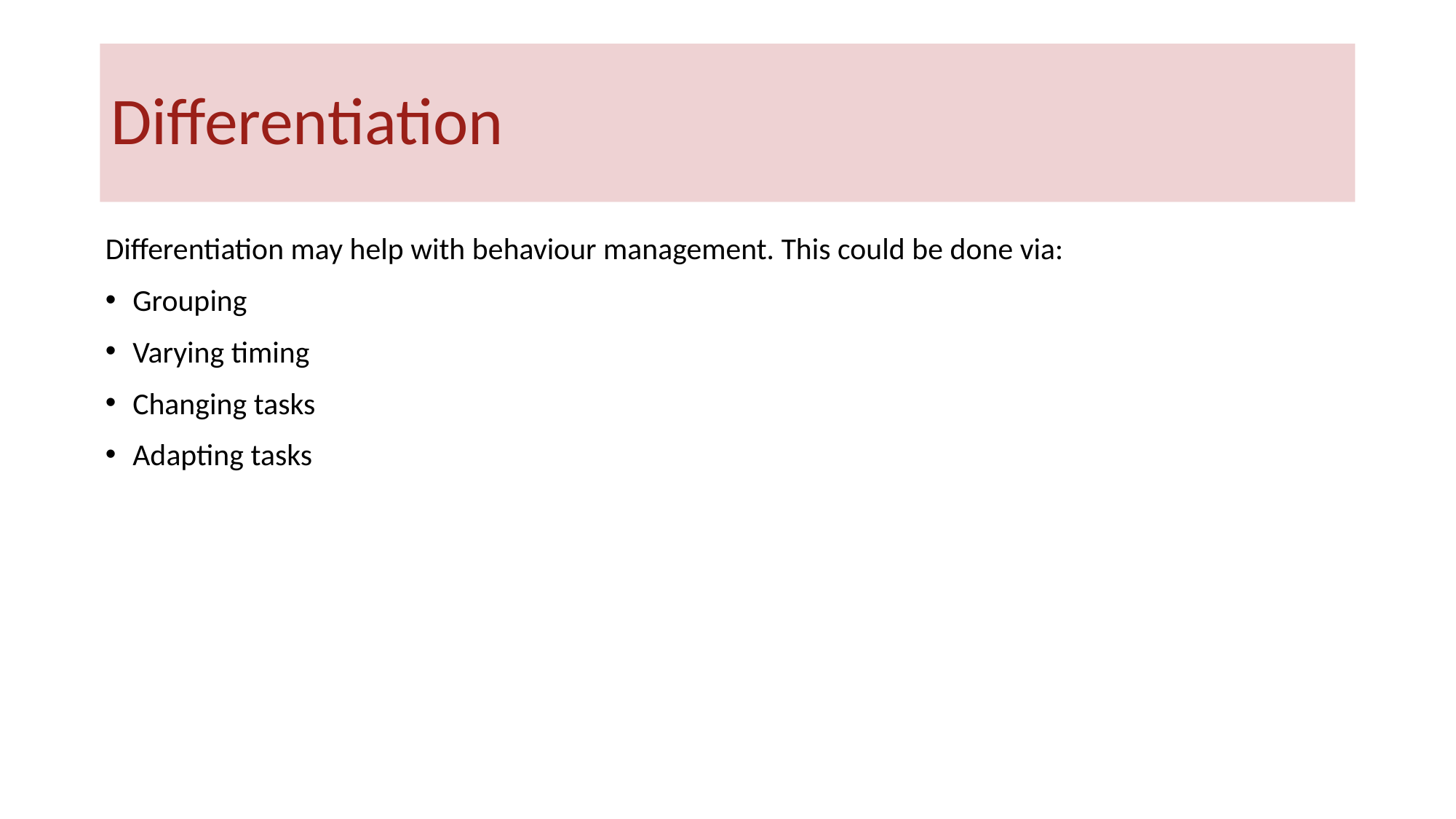

# Differentiation
Differentiation may help with behaviour management. This could be done via:
Grouping
Varying timing
Changing tasks
Adapting tasks